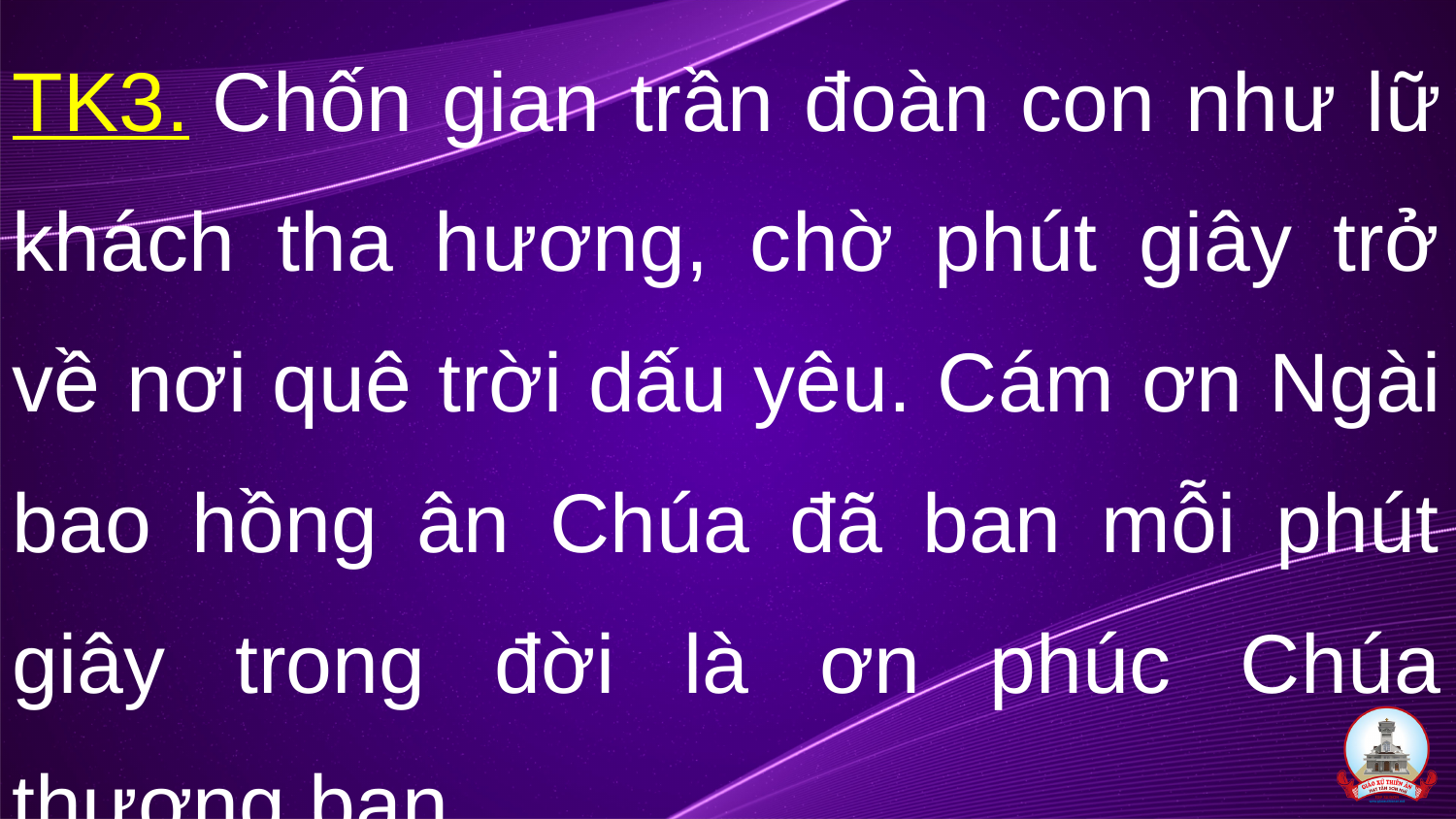

TK3. Chốn gian trần đoàn con như lữ khách tha hương, chờ phút giây trở về nơi quê trời dấu yêu. Cám ơn Ngài bao hồng ân Chúa đã ban mỗi phút giây trong đời là ơn phúc Chúa thương ban.